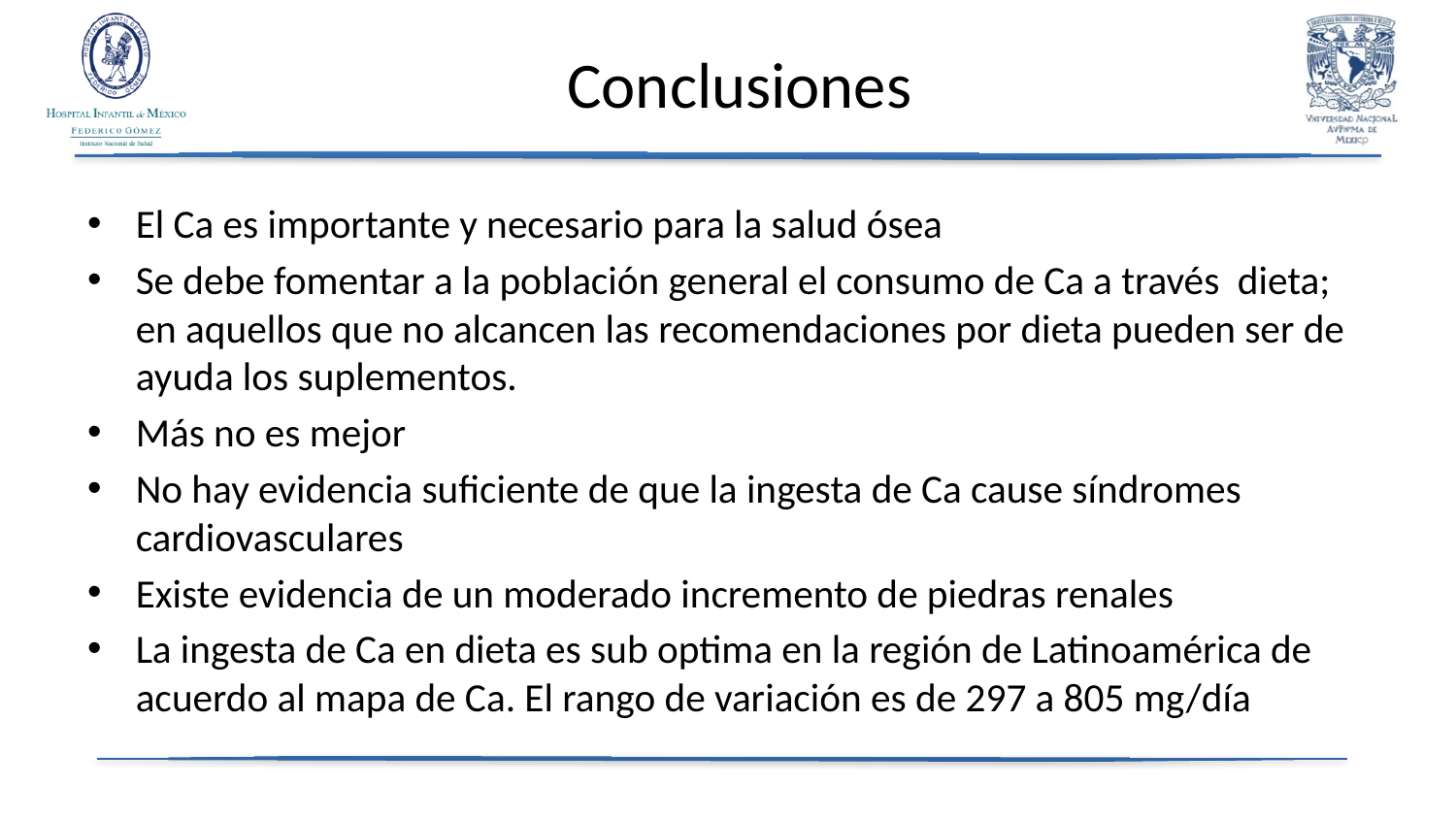

# Conclusiones
El Ca es importante y necesario para la salud ósea
Se debe fomentar a la población general el consumo de Ca a través  dieta; en aquellos que no alcancen las recomendaciones por dieta pueden ser de ayuda los suplementos.
Más no es mejor
No hay evidencia suficiente de que la ingesta de Ca cause síndromes cardiovasculares
Existe evidencia de un moderado incremento de piedras renales
La ingesta de Ca en dieta es sub optima en la región de Latinoamérica de acuerdo al mapa de Ca. El rango de variación es de 297 a 805 mg/día